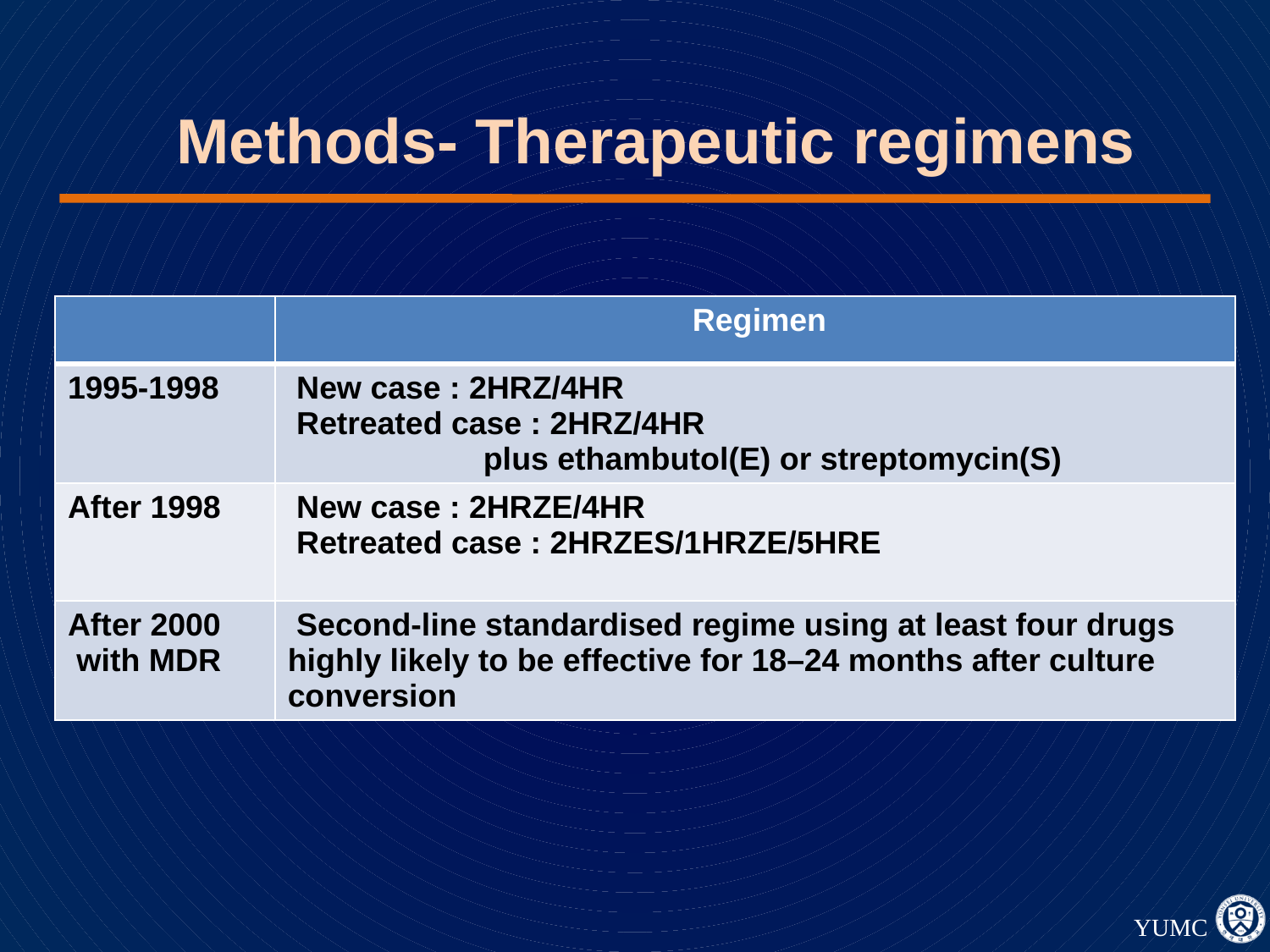

Methods- Therapeutic regimens
|  | Regimen |
| --- | --- |
| 1995-1998 | New case : 2HRZ/4HR Retreated case : 2HRZ/4HR plus ethambutol(E) or streptomycin(S) |
| After 1998 | New case : 2HRZE/4HR Retreated case : 2HRZES/1HRZE/5HRE |
| After 2000 with MDR | Second-line standardised regime using at least four drugs highly likely to be effective for 18–24 months after culture conversion |